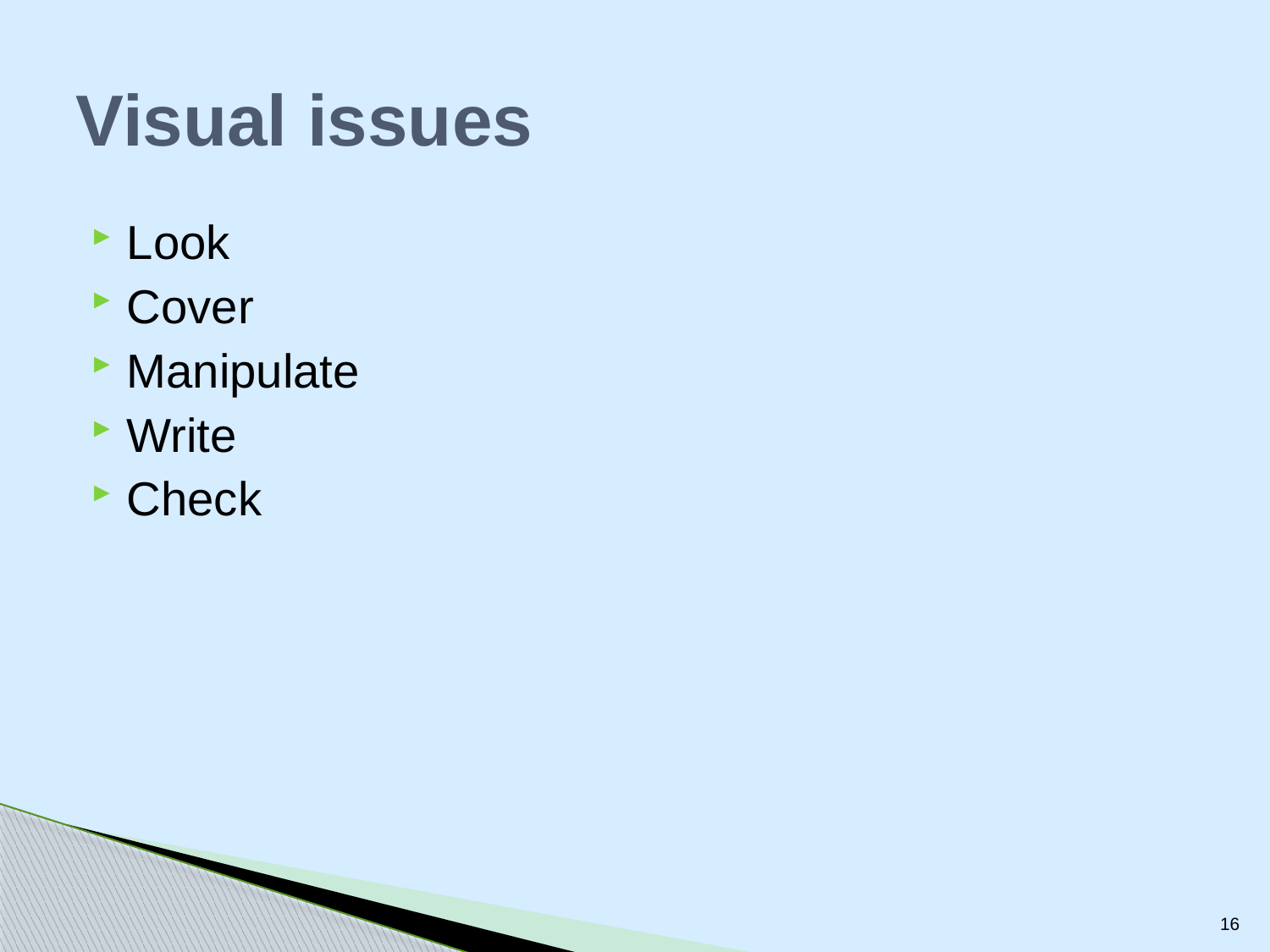

# Visual issues
Look
Cover
Manipulate
Write
Check
16